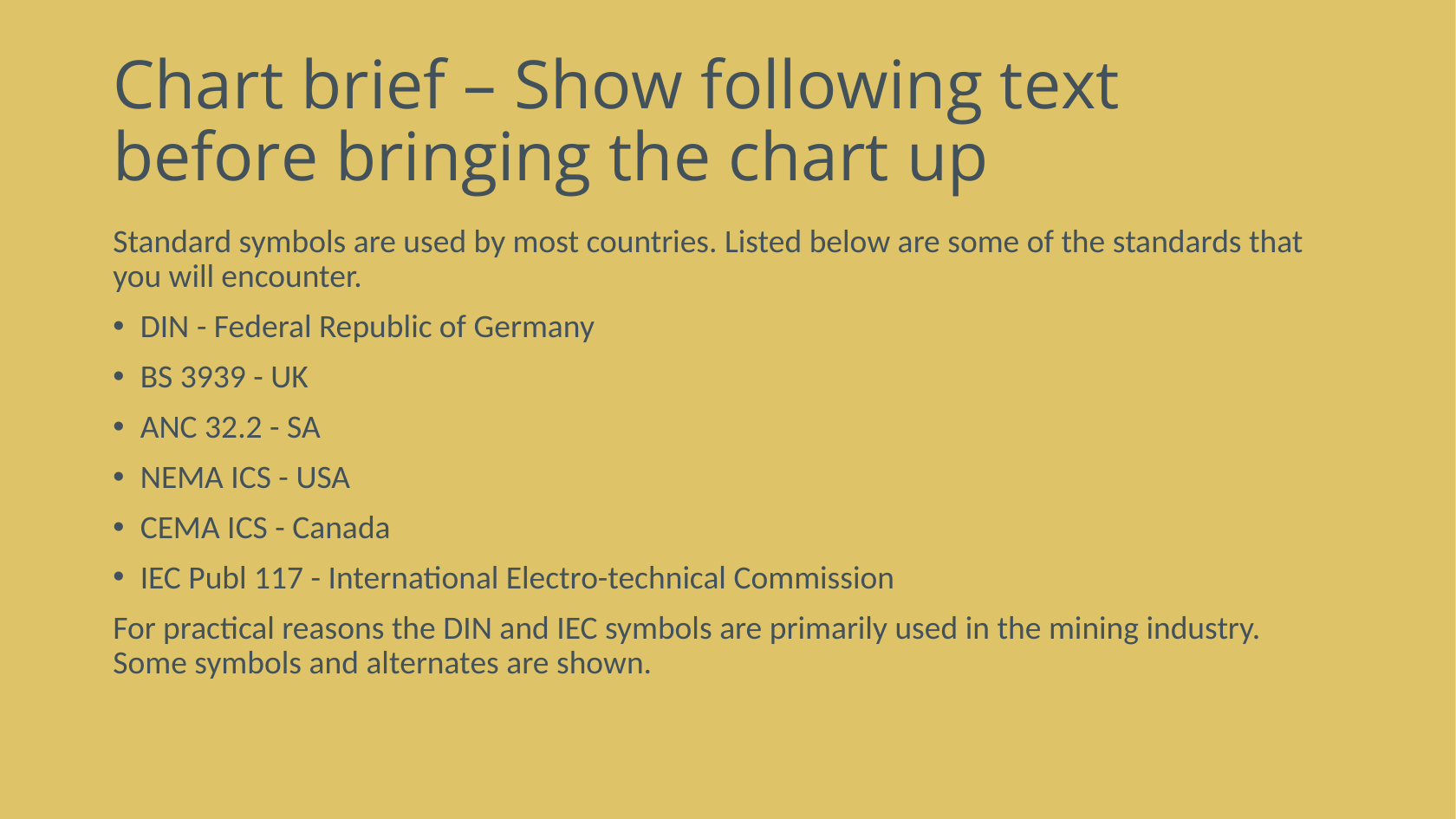

# Chart brief – Show following text before bringing the chart up
Standard symbols are used by most countries. Listed below are some of the standards that you will encounter.
DIN - Federal Republic of Germany
BS 3939 - UK
ANC 32.2 - SA
NEMA ICS - USA
CEMA ICS - Canada
IEC Publ 117 - International Electro-technical Commission
For practical reasons the DIN and IEC symbols are primarily used in the mining industry. Some symbols and alternates are shown.